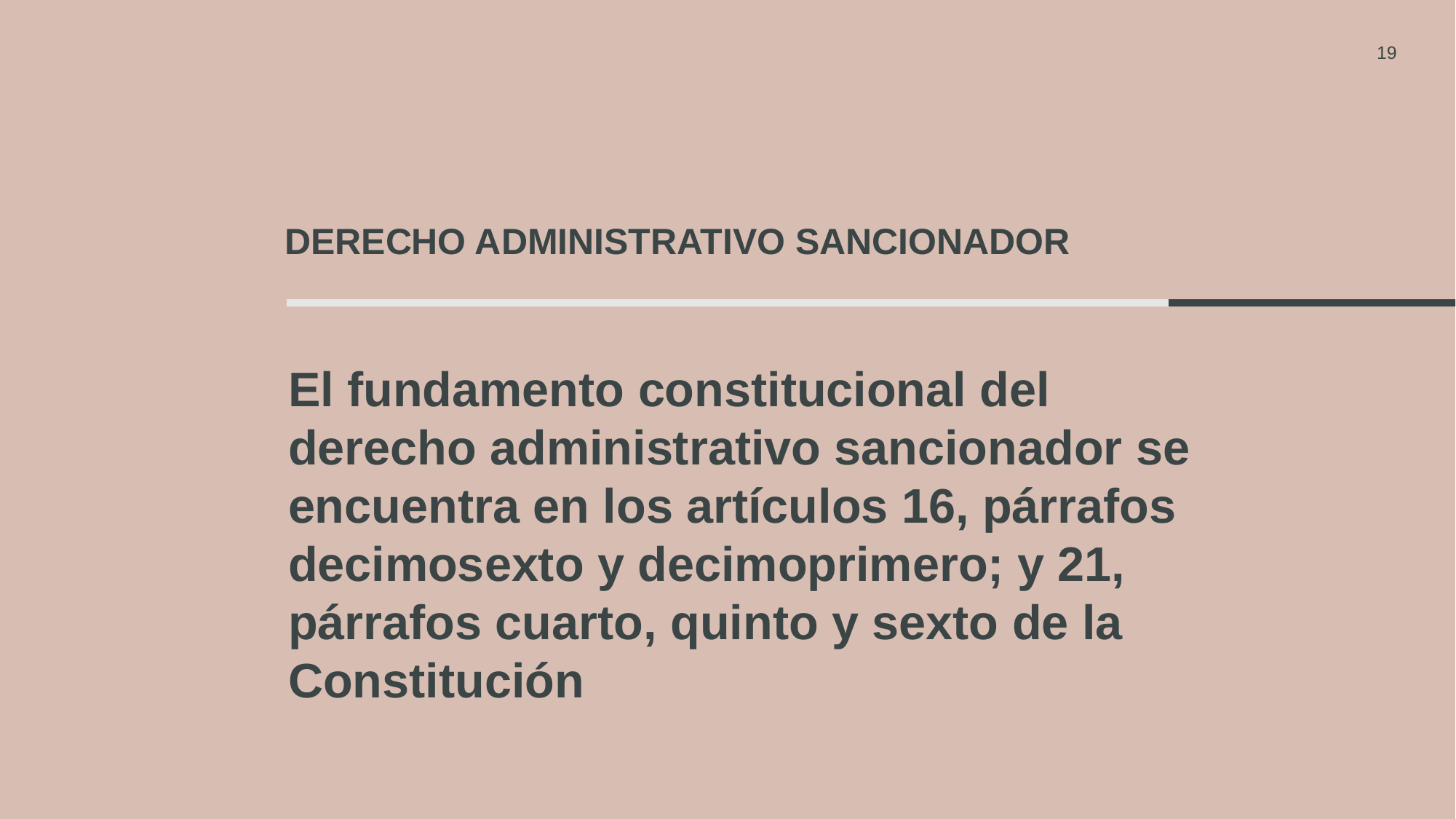

19
# DERECHO ADMINISTRATIVO SANCIONADOR
El fundamento constitucional del derecho administrativo sancionador se encuentra en los artículos 16, párrafos decimosexto y decimoprimero; y 21, párrafos cuarto, quinto y sexto de la Constitución